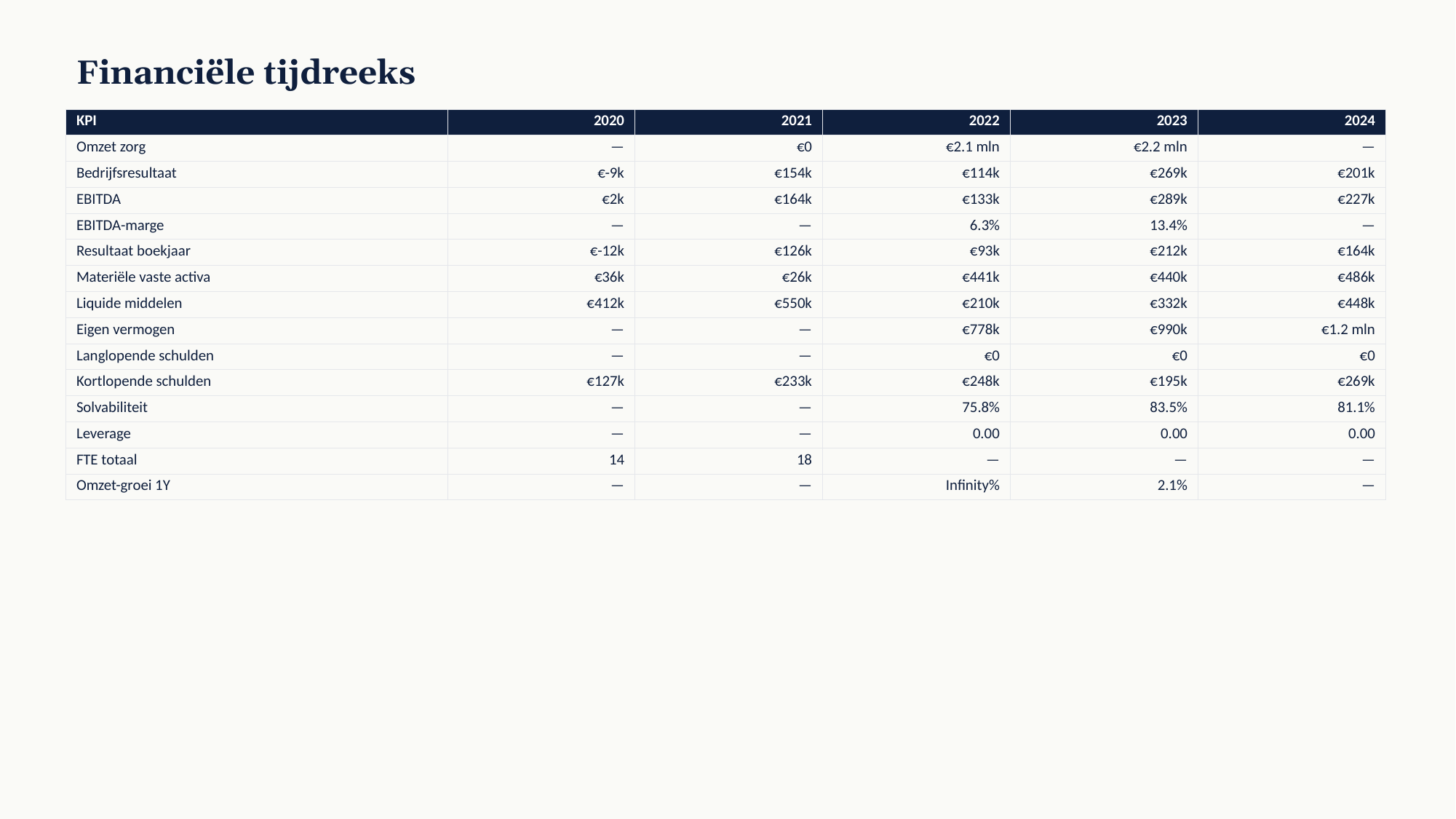

Financiële tijdreeks
| KPI | 2020 | 2021 | 2022 | 2023 | 2024 |
| --- | --- | --- | --- | --- | --- |
| Omzet zorg | — | €0 | €2.1 mln | €2.2 mln | — |
| Bedrijfsresultaat | €-9k | €154k | €114k | €269k | €201k |
| EBITDA | €2k | €164k | €133k | €289k | €227k |
| EBITDA-marge | — | — | 6.3% | 13.4% | — |
| Resultaat boekjaar | €-12k | €126k | €93k | €212k | €164k |
| Materiële vaste activa | €36k | €26k | €441k | €440k | €486k |
| Liquide middelen | €412k | €550k | €210k | €332k | €448k |
| Eigen vermogen | — | — | €778k | €990k | €1.2 mln |
| Langlopende schulden | — | — | €0 | €0 | €0 |
| Kortlopende schulden | €127k | €233k | €248k | €195k | €269k |
| Solvabiliteit | — | — | 75.8% | 83.5% | 81.1% |
| Leverage | — | — | 0.00 | 0.00 | 0.00 |
| FTE totaal | 14 | 18 | — | — | — |
| Omzet-groei 1Y | — | — | Infinity% | 2.1% | — |